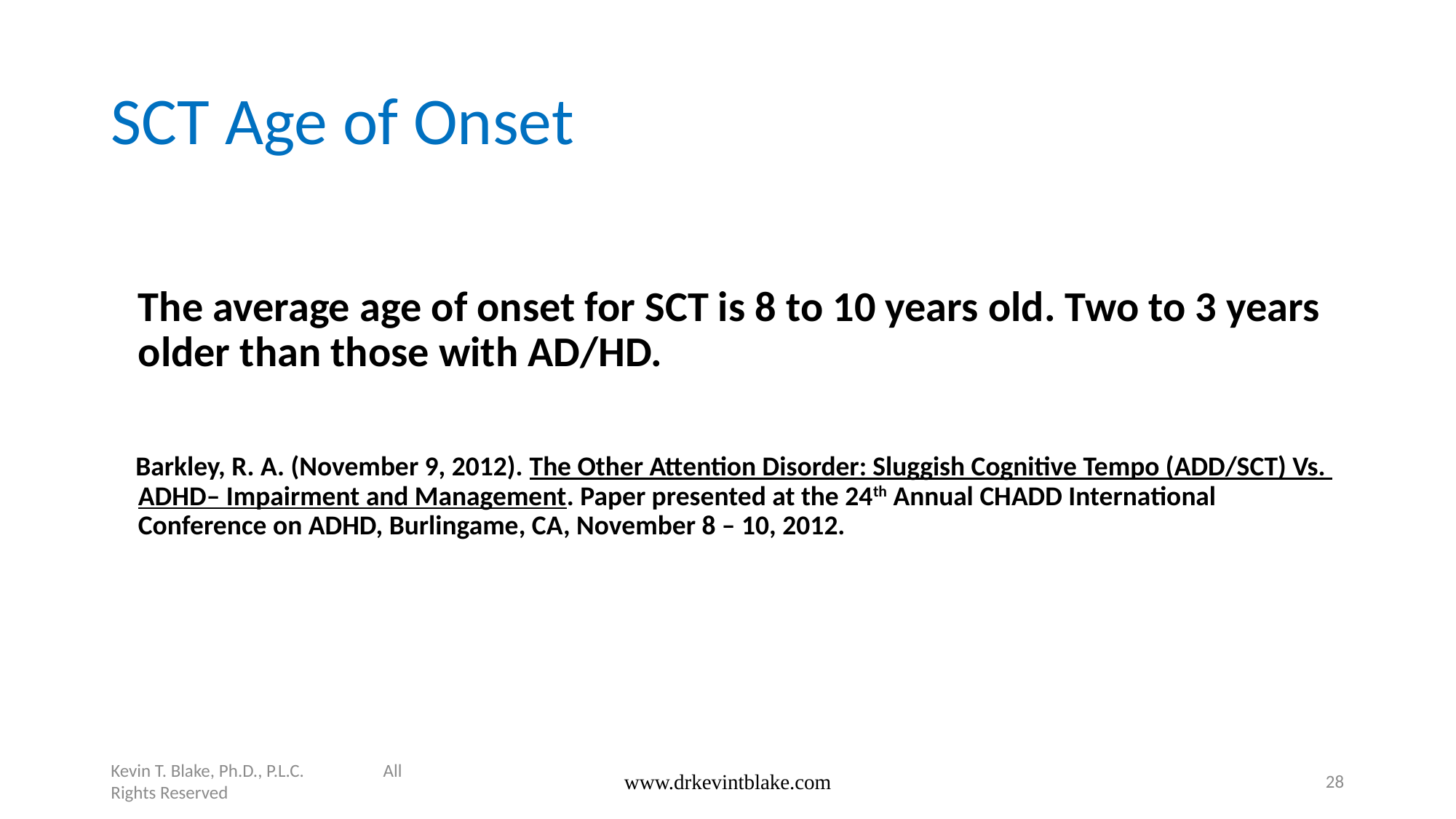

# SCT Age of Onset

	The average age of onset for SCT is 8 to 10 years old. Two to 3 years older than those with AD/HD.

    Barkley, R. A. (November 9, 2012). The Other Attention Disorder: Sluggish Cognitive Tempo (ADD/SCT) Vs. 	ADHD– Impairment and Management. Paper presented at the 24th Annual CHADD International 	Conference on ADHD, Burlingame, CA, November 8 – 10, 2012.

Kevin T. Blake, Ph.D., P.L.C.                   All Rights Reserved
www.drkevintblake.com
28